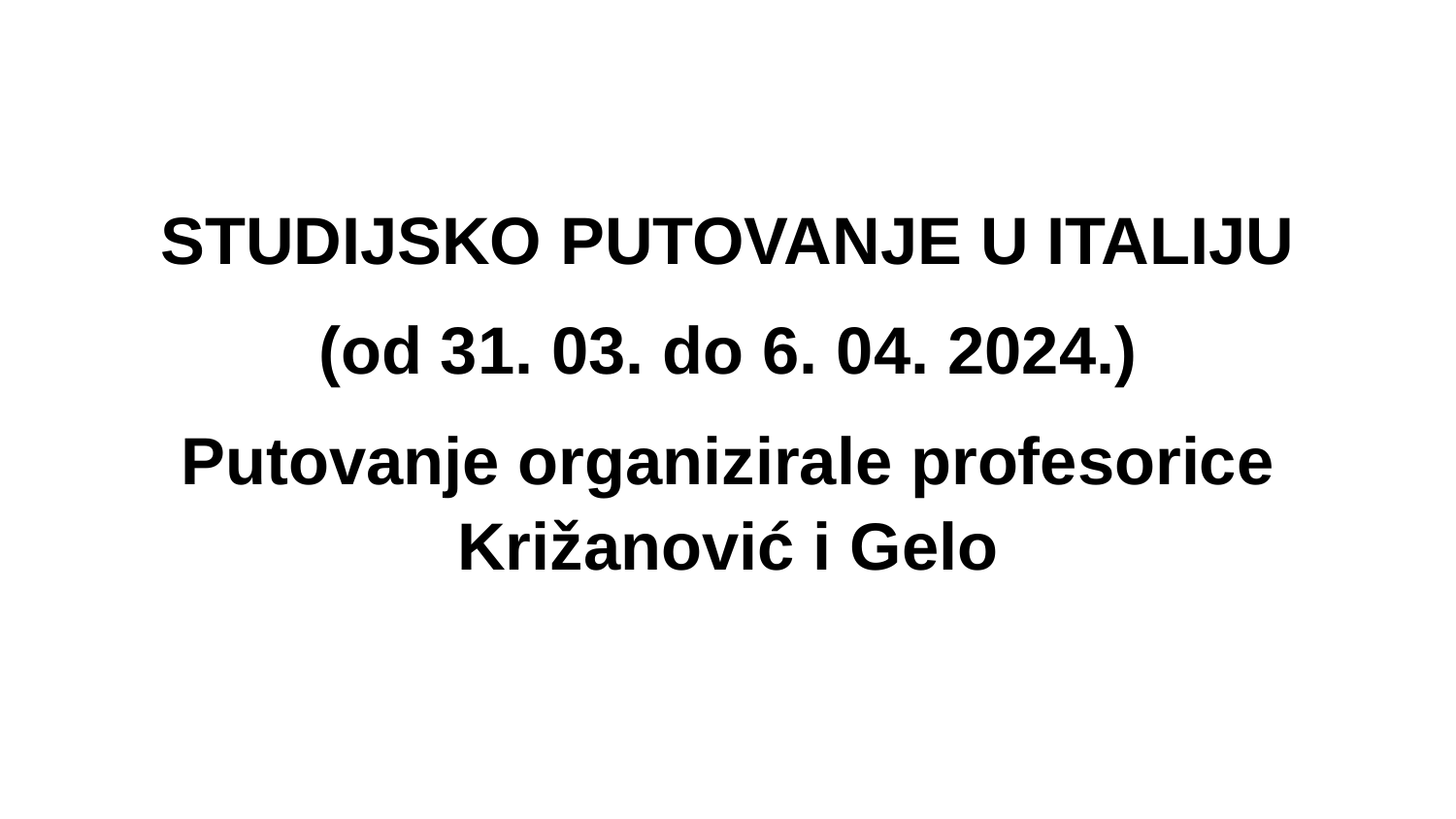

STUDIJSKO PUTOVANJE U ITALIJU
(od 31. 03. do 6. 04. 2024.)
Putovanje organizirale profesorice Križanović i Gelo